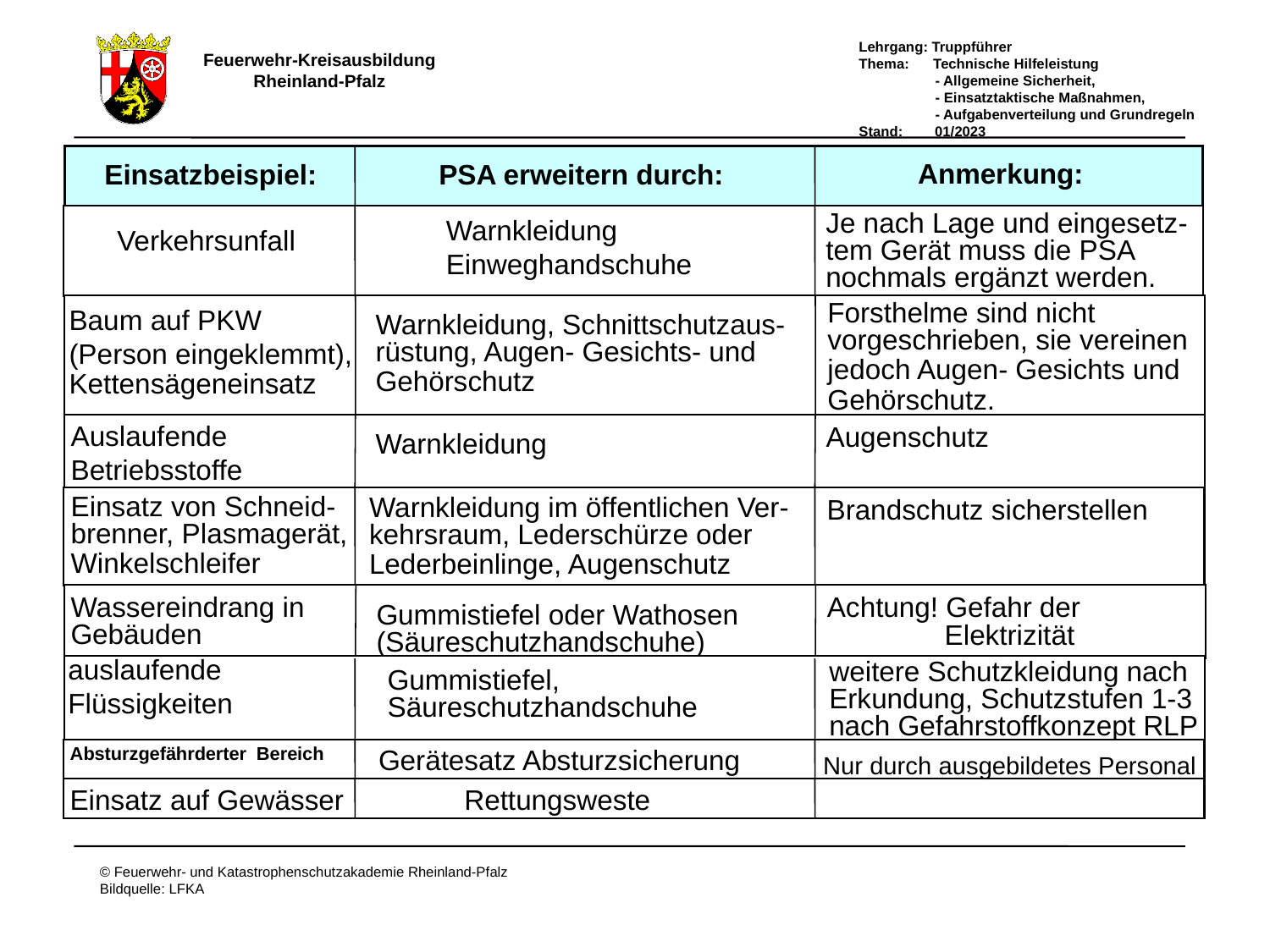

Anmerkung:
Einsatzbeispiel:
PSA erweitern durch:

Je nach Lage und eingesetz-
tem Gerät muss die PSA
nochmals ergänzt werden.

Warnkleidung
Einweghandschuhe
Verkehrsunfall
Forsthelme sind nicht
vorgeschrieben, sie vereinen
jedoch Augen- Gesichts und
Gehörschutz.

Baum auf PKW
(Person eingeklemmt),
Kettensägeneinsatz
Warnkleidung, Schnittschutzaus-
rüstung, Augen- Gesichts- und
Gehörschutz

Auslaufende
Betriebsstoffe
Augenschutz

Warnkleidung

Einsatz von Schneid-
brenner, Plasmagerät,
Winkelschleifer
Warnkleidung im öffentlichen Ver-
kehrsraum, Lederschürze oder
Lederbeinlinge, Augenschutz

Brandschutz sicherstellen

Wassereindrang in
Gebäuden
Achtung! Gefahr der
               Elektrizität

Gummistiefel oder Wathosen
(Säureschutzhandschuhe)

auslaufende
Flüssigkeiten
weitere Schutzkleidung nach
Erkundung, Schutzstufen 1-3
nach Gefahrstoffkonzept RLP

Gummistiefel,
Säureschutzhandschuhe

Absturzgefährderter  Bereich
Gerätesatz Absturzsicherung

Nur durch ausgebildetes Personal
Einsatz auf Gewässer
Rettungsweste